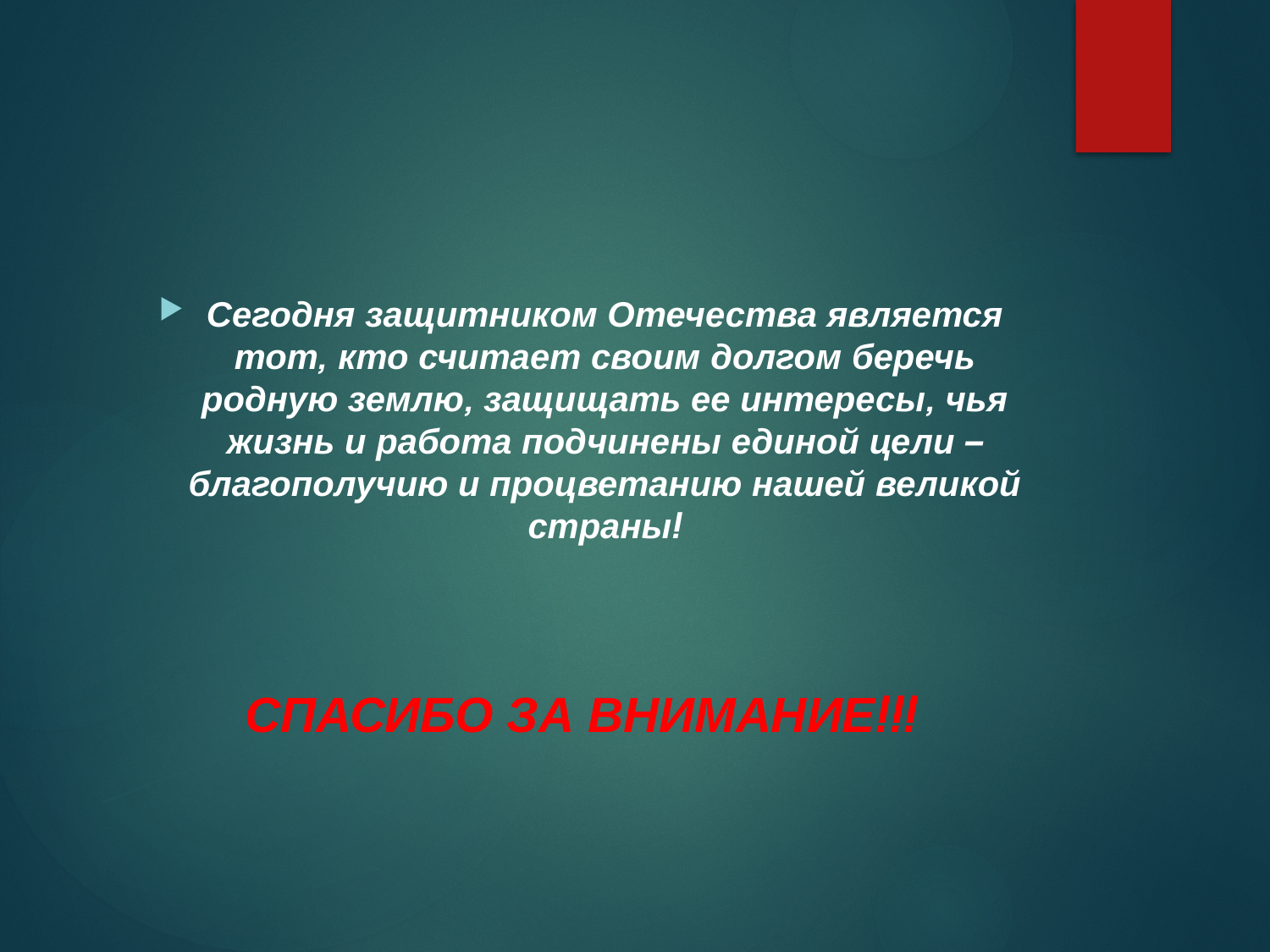

Сегодня защитником Отечества является тот, кто считает своим долгом беречь родную землю, защищать ее интересы, чья жизнь и работа подчинены единой цели – благополучию и процветанию нашей великой страны!

СПАСИБО ЗА ВНИМАНИЕ!!!